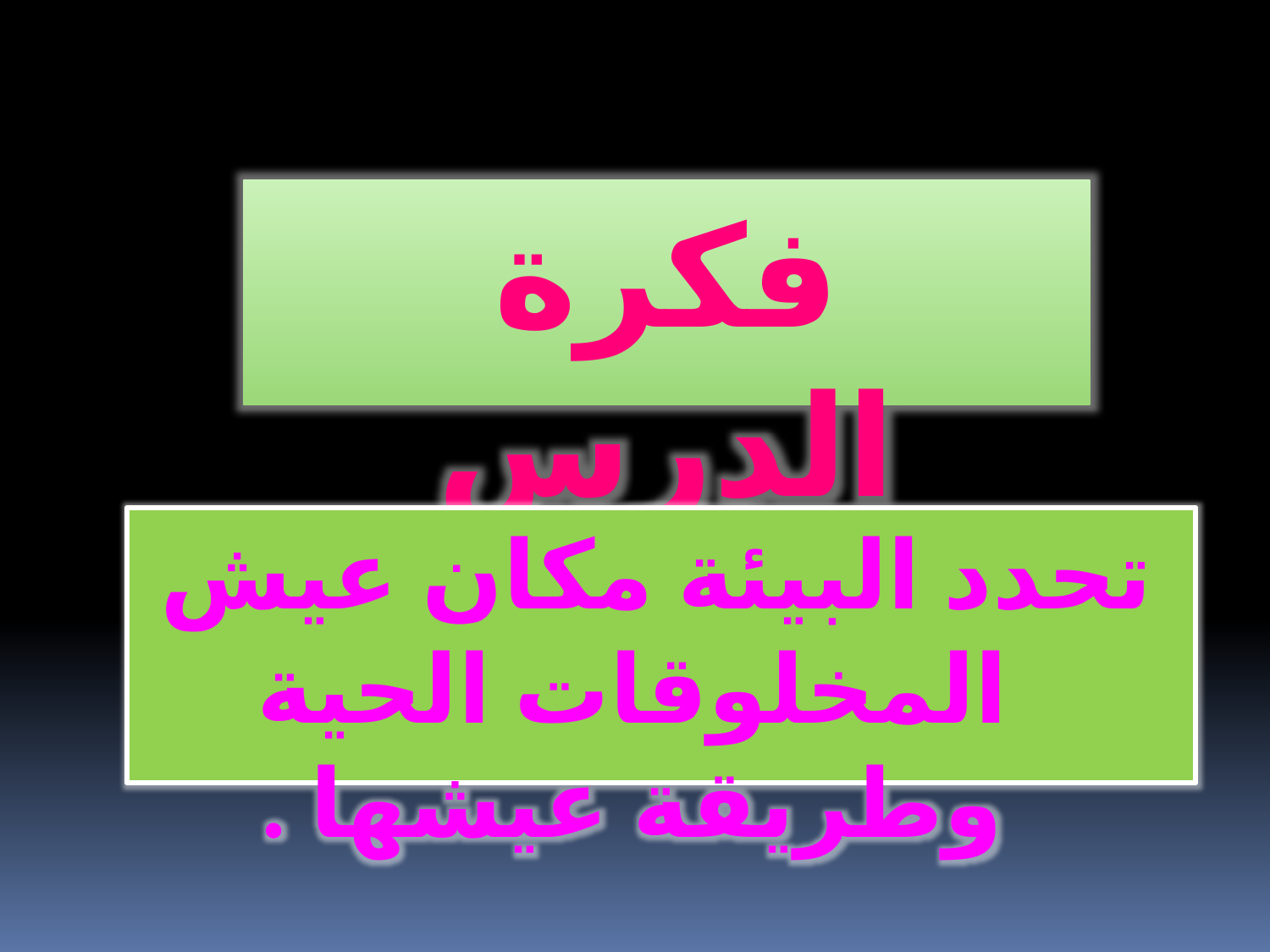

فكرة الدرس
تحدد البيئة مكان عيش المخلوقات الحية وطريقة عيشها .